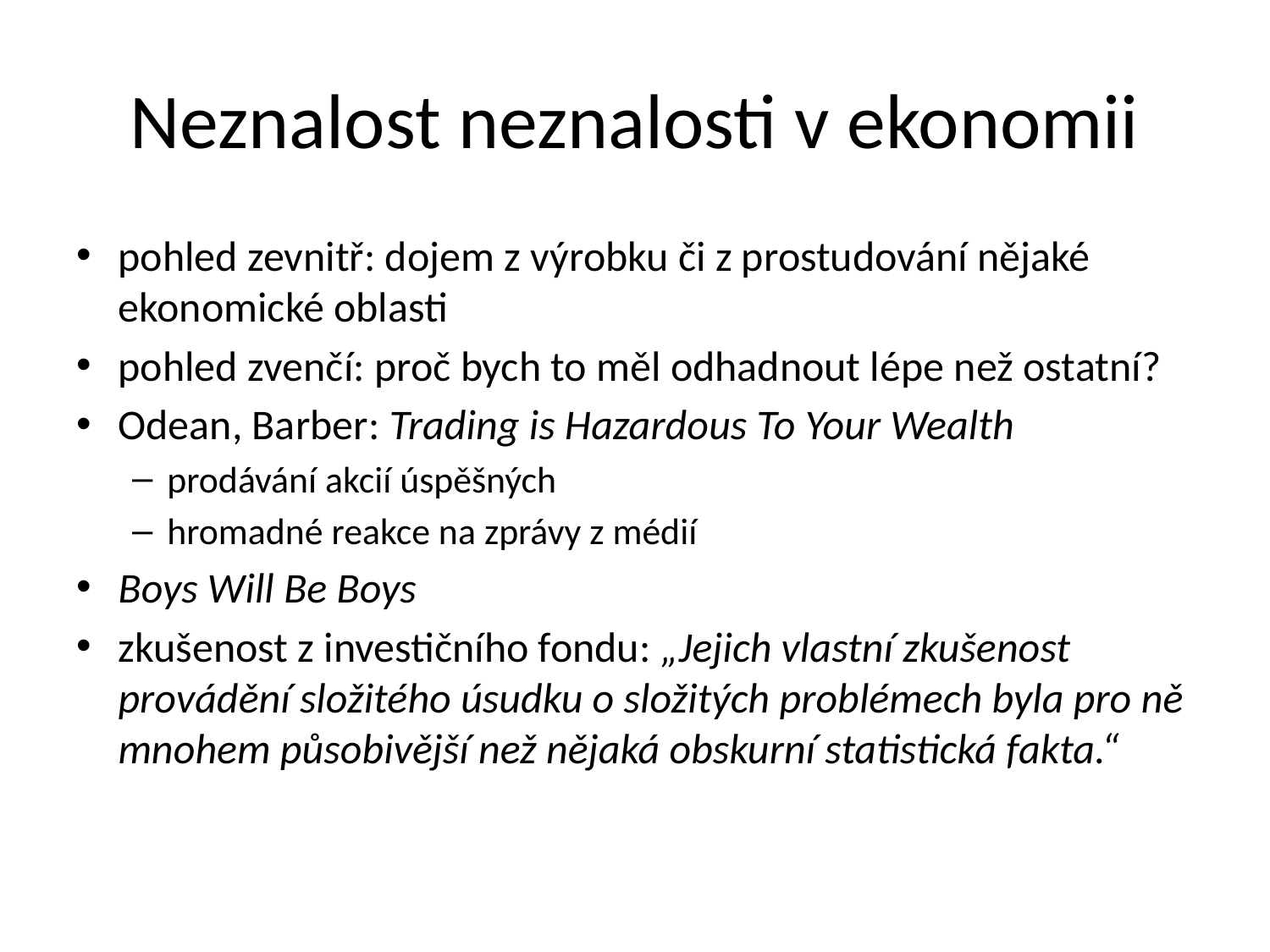

# Neznalost neznalosti v ekonomii
pohled zevnitř: dojem z výrobku či z prostudování nějaké ekonomické oblasti
pohled zvenčí: proč bych to měl odhadnout lépe než ostatní?
Odean, Barber: Trading is Hazardous To Your Wealth
prodávání akcií úspěšných
hromadné reakce na zprávy z médií
Boys Will Be Boys
zkušenost z investičního fondu: „Jejich vlastní zkušenost provádění složitého úsudku o složitých problémech byla pro ně mnohem působivější než nějaká obskurní statistická fakta.“